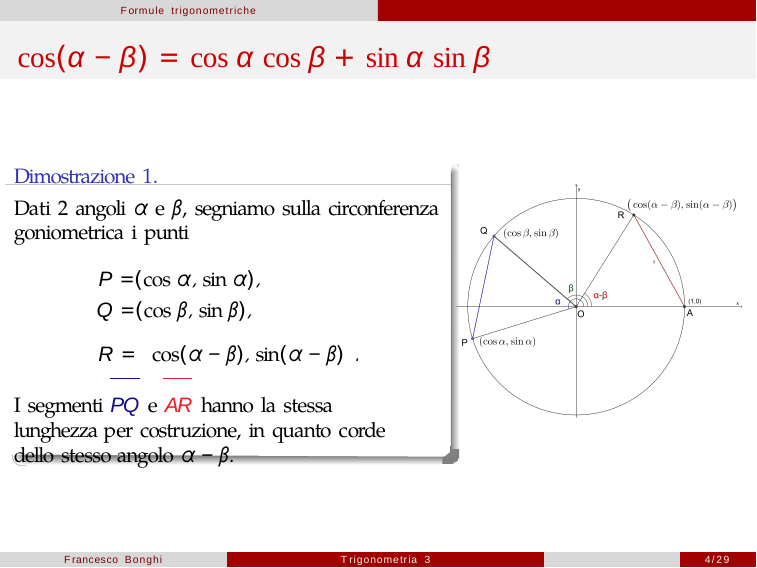

Formule  trigonometriche

# cos(α − β) = cos α cos β + sin α sin β
Dimostrazione 1.
Dati 2 angoli α e β, segniamo sulla circonferenza goniometrica i punti

P =(cos α, sin α),
Q =(cos β, sin β),
R =  cos(α − β), sin(α − β) .
I segmenti PQ e AR hanno la stessa lunghezza per costruzione, in quanto corde dello stesso angolo α − β.

Francesco  Bonghi
Trigonometria  3
4/29